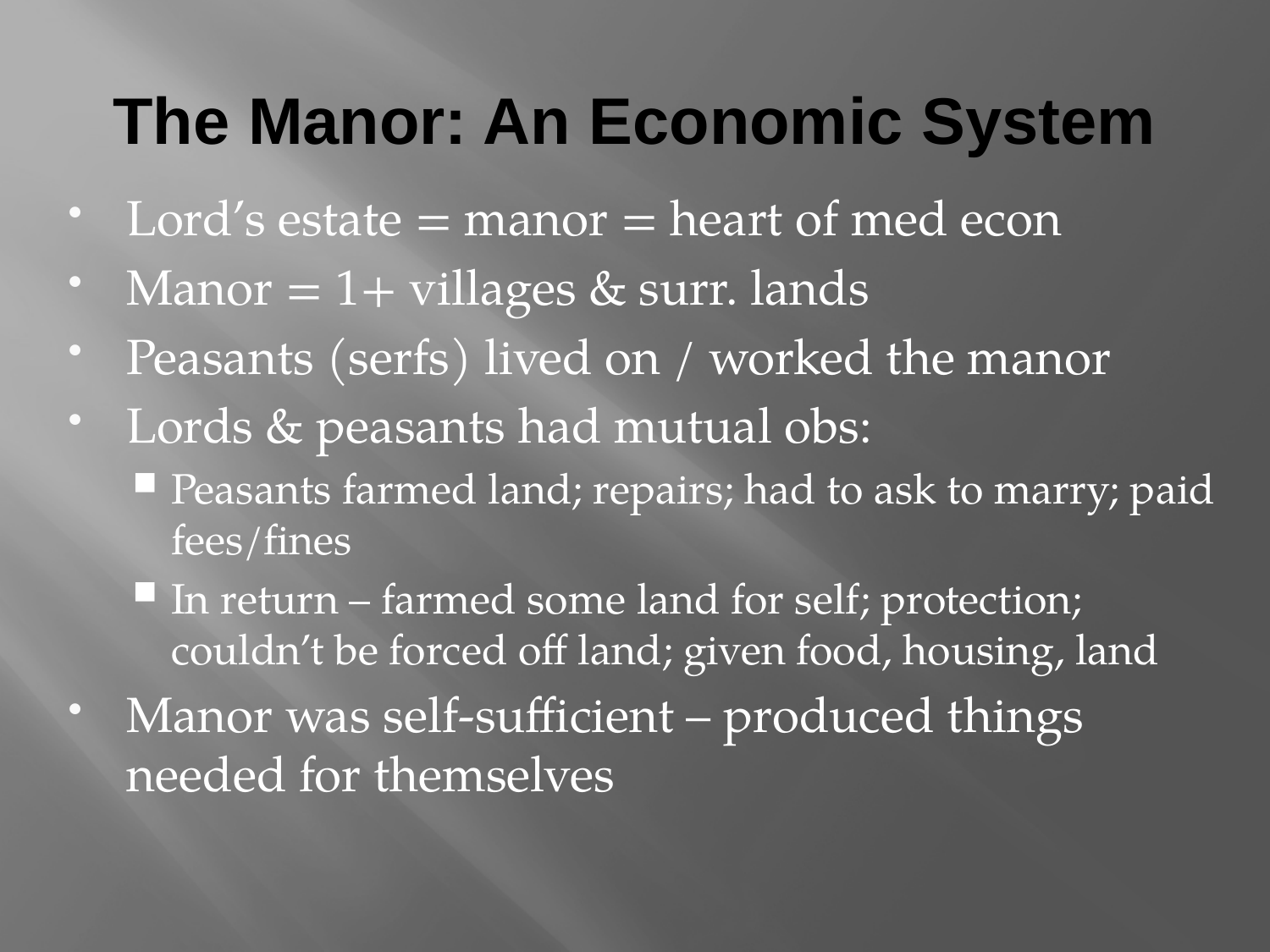

# The Manor: An Economic System
Lord’s estate = manor = heart of med econ
Manor = 1+ villages & surr. lands
Peasants (serfs) lived on / worked the manor
Lords & peasants had mutual obs:
Peasants farmed land; repairs; had to ask to marry; paid fees/fines
In return – farmed some land for self; protection; couldn’t be forced off land; given food, housing, land
Manor was self-sufficient – produced things  needed for themselves